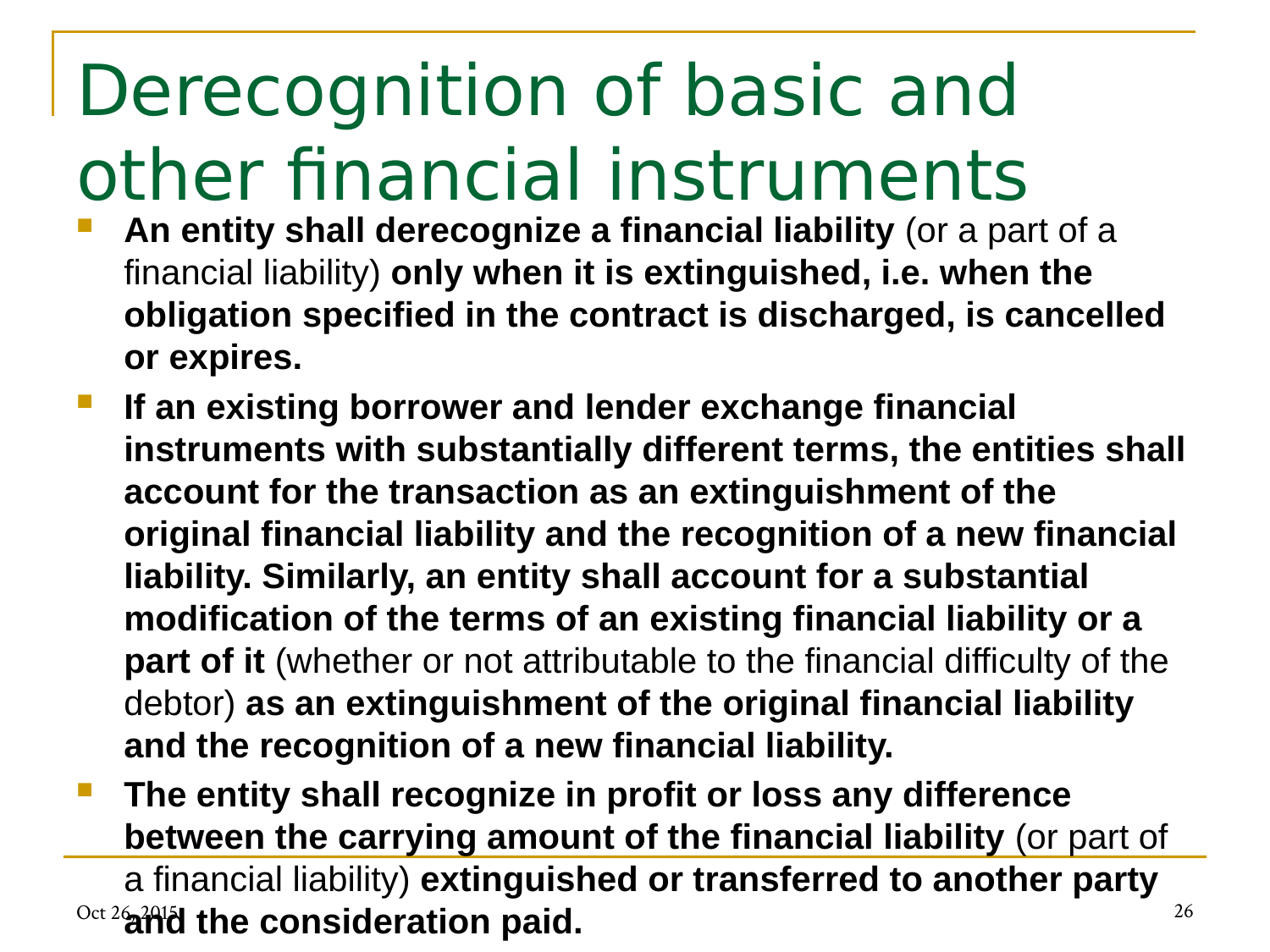

# Derecognition of basic and other financial instruments
An entity shall derecognize a financial liability (or a part of a financial liability) only when it is extinguished, i.e. when the obligation specified in the contract is discharged, is cancelled or expires.
If an existing borrower and lender exchange financial instruments with substantially different terms, the entities shall account for the transaction as an extinguishment of the original financial liability and the recognition of a new financial liability. Similarly, an entity shall account for a substantial modification of the terms of an existing financial liability or a part of it (whether or not attributable to the financial difficulty of the debtor) as an extinguishment of the original financial liability and the recognition of a new financial liability.
The entity shall recognize in profit or loss any difference between the carrying amount of the financial liability (or part of a financial liability) extinguished or transferred to another party and the consideration paid.

Oct 26, 2015
26